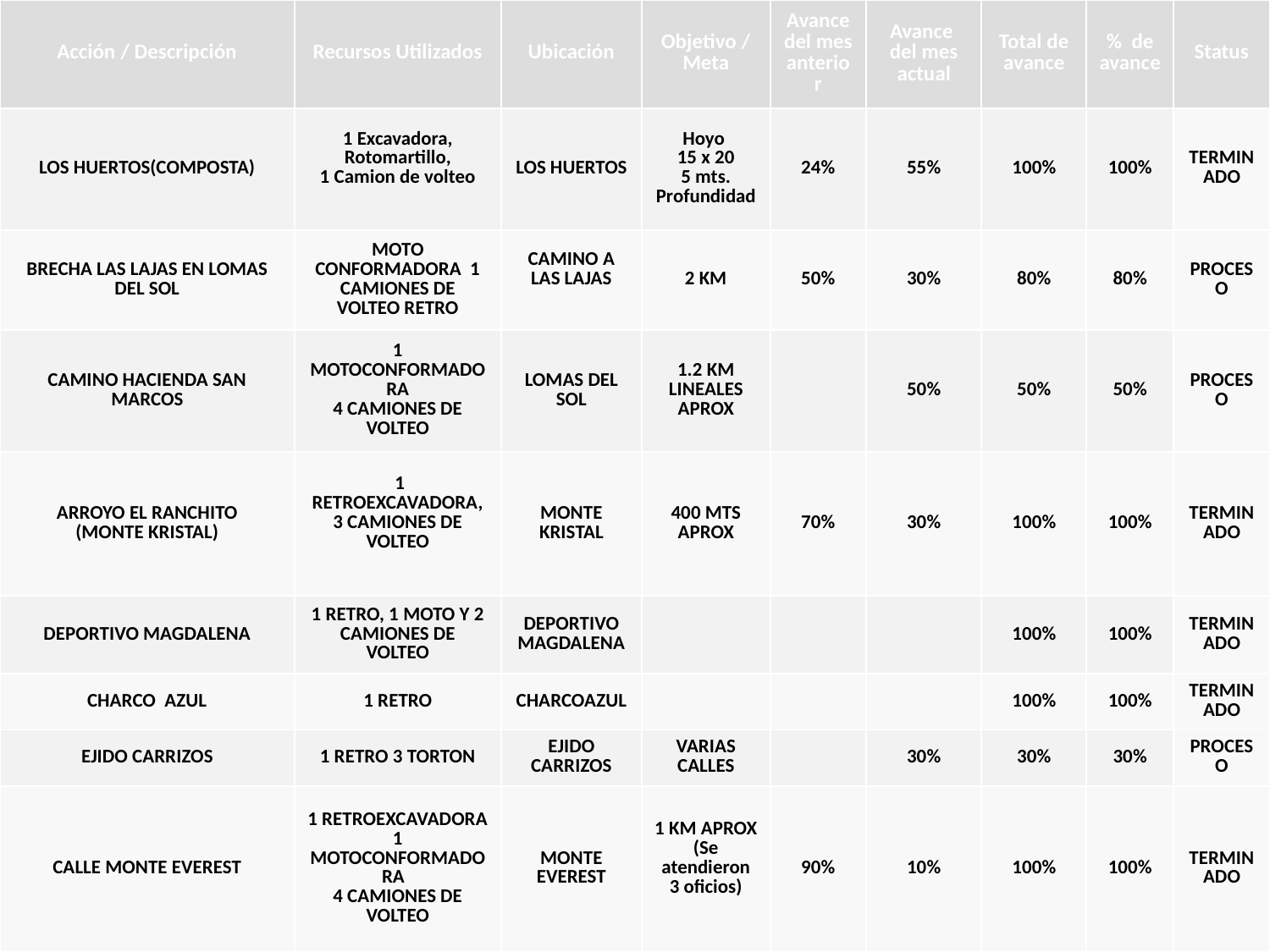

| Acción / Descripción | Recursos Utilizados | Ubicación | Objetivo / Meta | Avance del mes anterior | Avance del mes actual | Total de avance | % de avance | Status |
| --- | --- | --- | --- | --- | --- | --- | --- | --- |
| LOS HUERTOS(COMPOSTA) | 1 Excavadora, Rotomartillo, 1 Camion de volteo | LOS HUERTOS | Hoyo 15 x 20 5 mts. Profundidad | 24% | 55% | 100% | 100% | TERMINADO |
| BRECHA LAS LAJAS EN LOMAS DEL SOL | MOTO CONFORMADORA 1 CAMIONES DE VOLTEO RETRO | CAMINO A LAS LAJAS | 2 KM | 50% | 30% | 80% | 80% | PROCESO |
| CAMINO HACIENDA SAN MARCOS | 1 MOTOCONFORMADORA 4 CAMIONES DE VOLTEO | LOMAS DEL SOL | 1.2 KM LINEALES APROX |  | 50% | 50% | 50% | PROCESO |
| ARROYO EL RANCHITO (MONTE KRISTAL) | 1 RETROEXCAVADORA, 3 CAMIONES DE VOLTEO | MONTE KRISTAL | 400 MTS APROX | 70% | 30% | 100% | 100% | TERMINADO |
| DEPORTIVO MAGDALENA | 1 RETRO, 1 MOTO Y 2 CAMIONES DE VOLTEO | DEPORTIVO MAGDALENA |  |  |  | 100% | 100% | TERMINADO |
| CHARCO AZUL | 1 RETRO | CHARCOAZUL |  |  |  | 100% | 100% | TERMINADO |
| EJIDO CARRIZOS | 1 RETRO 3 TORTON | EJIDO CARRIZOS | VARIAS CALLES |  | 30% | 30% | 30% | PROCESO |
| CALLE MONTE EVEREST | 1 RETROEXCAVADORA 1 MOTOCONFORMADORA 4 CAMIONES DE VOLTEO | MONTE EVEREST | 1 KM APROX (Se atendieron 3 oficios) | 90% | 10% | 100% | 100% | TERMINADO |